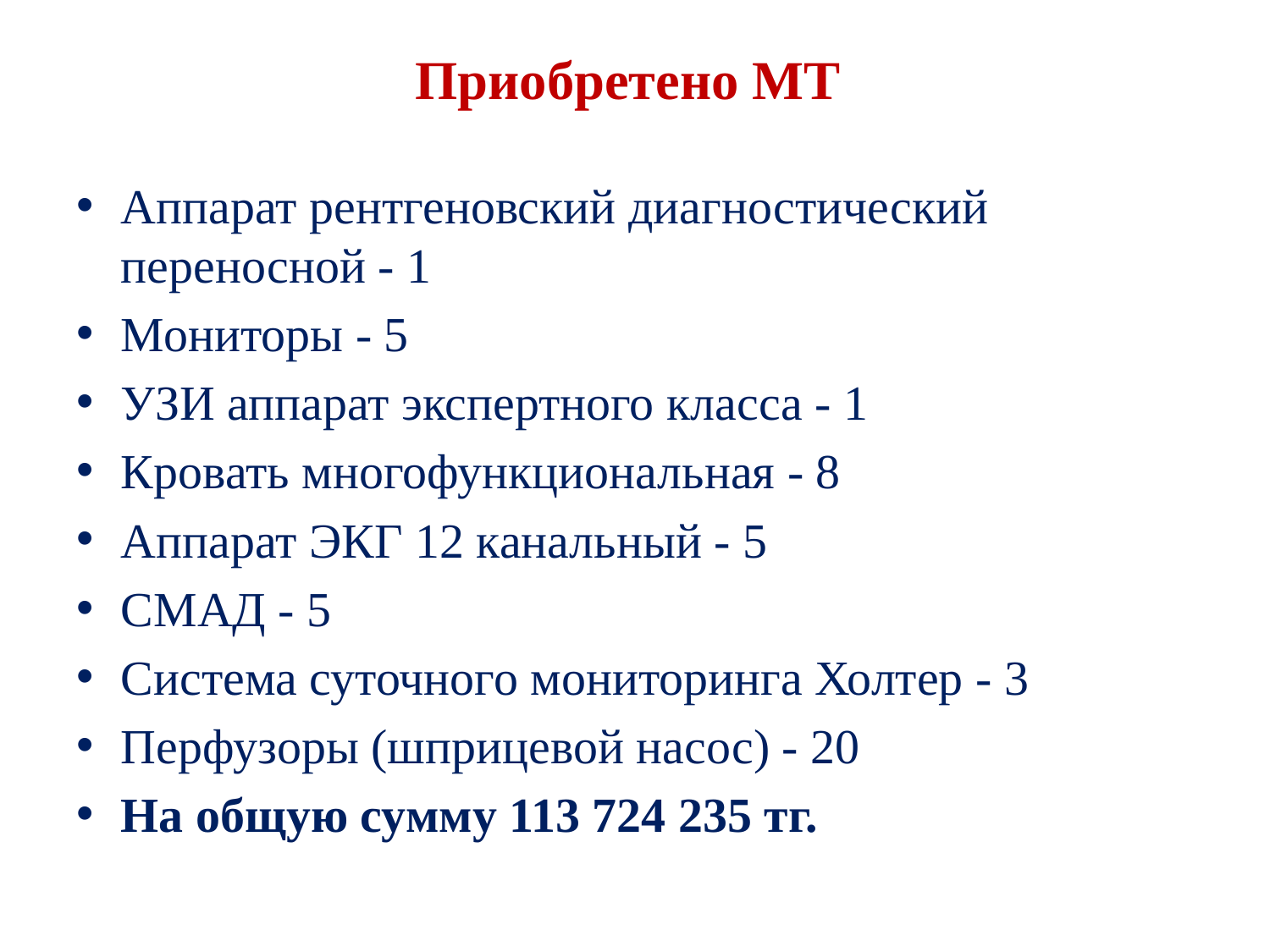

# Приобретено МТ
Аппарат рентгеновский диагностический переносной - 1
Мониторы - 5
УЗИ аппарат экспертного класса - 1
Кровать многофункциональная - 8
Аппарат ЭКГ 12 канальный - 5
СМАД - 5
Система суточного мониторинга Холтер - 3
Перфузоры (шприцевой насос) - 20
На общую сумму 113 724 235 тг.